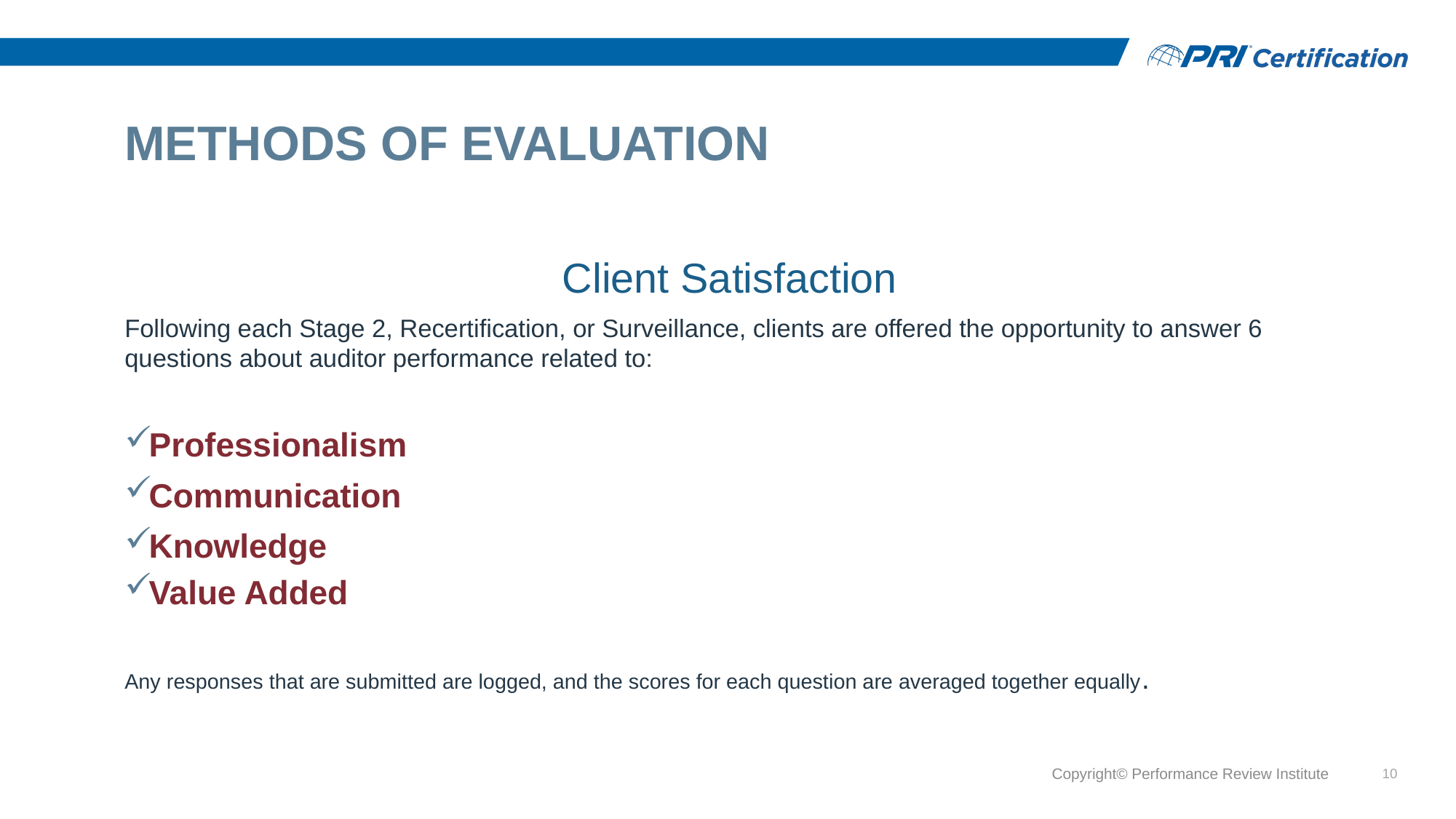

# Methods of Evaluation
Client Satisfaction
Following each Stage 2, Recertification, or Surveillance, clients are offered the opportunity to answer 6 questions about auditor performance related to:

Professionalism
Communication
Knowledge
Value Added

Any responses that are submitted are logged, and the scores for each question are averaged together equally.

Copyright© Performance Review Institute
10